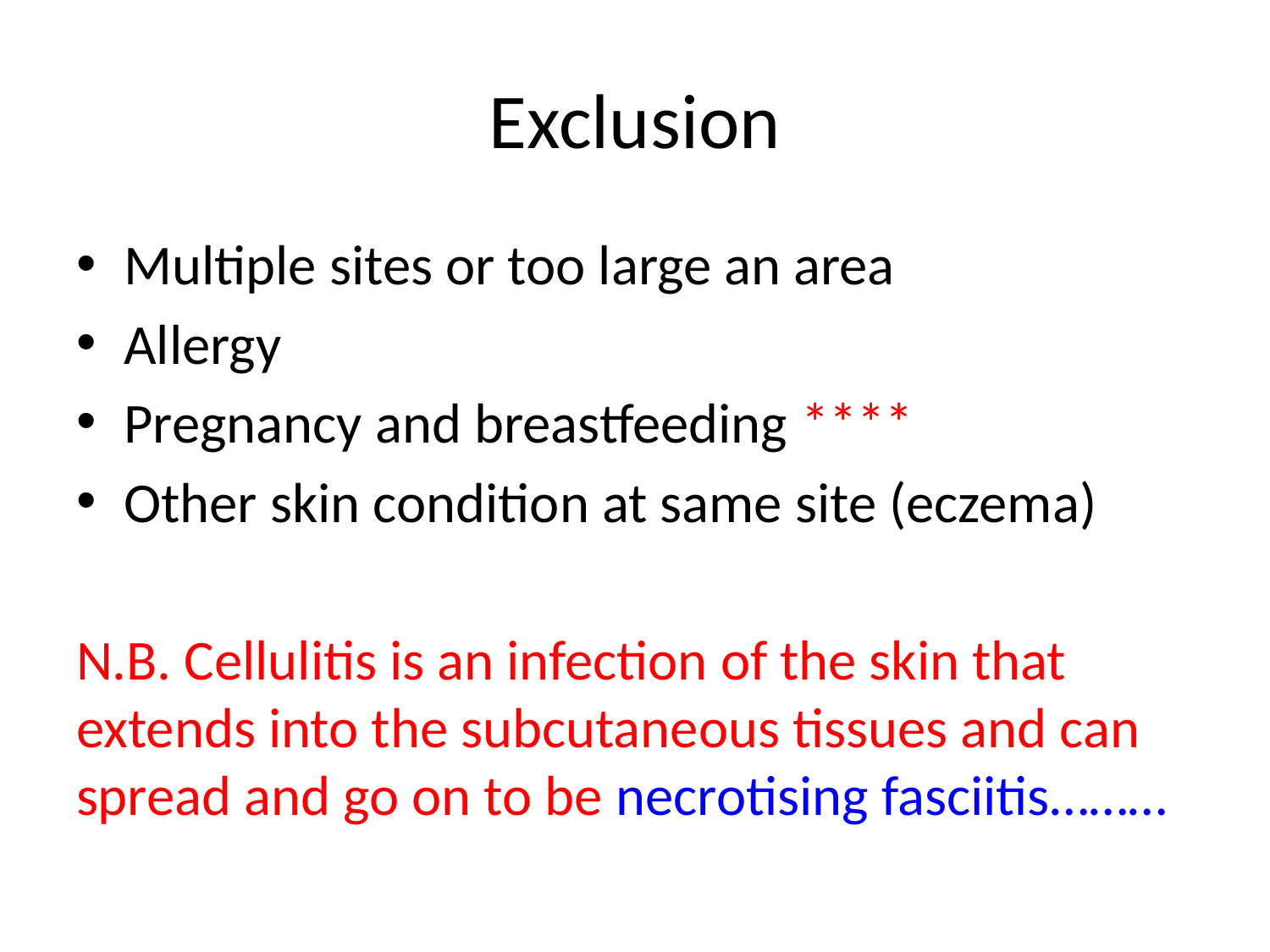

# Exclusion
Multiple sites or too large an area
Allergy
Pregnancy and breastfeeding ****
Other skin condition at same site (eczema)

N.B. Cellulitis is an infection of the skin that extends into the subcutaneous tissues and can spread and go on to be necrotising fasciitis………